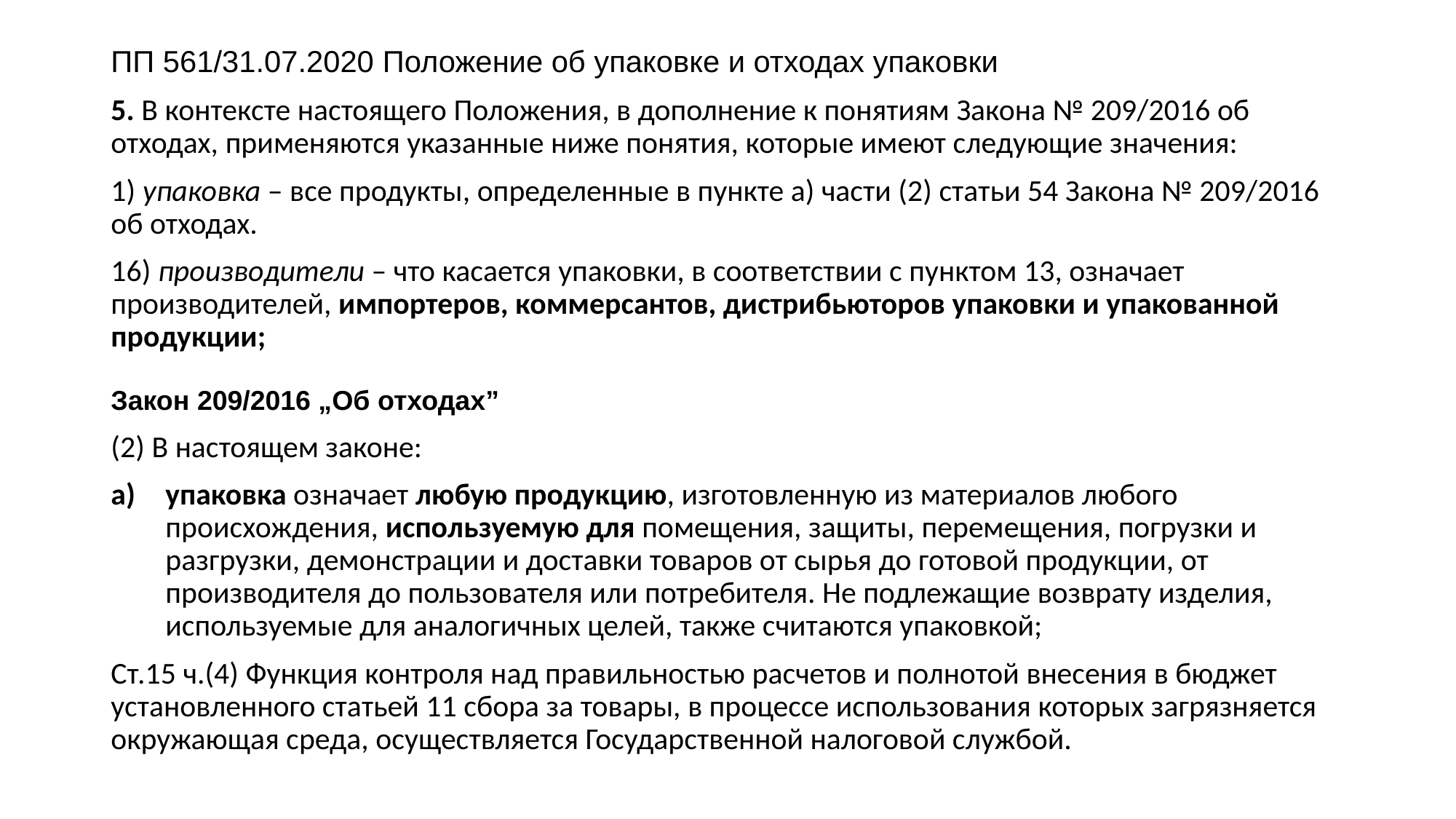

ПП 561/31.07.2020 Положение об упаковке и отходах упаковки
5. В контексте настоящего Положения, в дополнение к понятиям Закона № 209/2016 об отходах, применяются указанные ниже понятия, которые имеют следующие значения:
1) упаковка – все продукты, определенные в пункте а) части (2) статьи 54 Закона № 209/2016 об отходах.
16) производители – что касается упаковки, в соответствии с пунктом 13, означает производителей, импортеров, коммерсантов, дистрибьюторов упаковки и упакованной продукции;

Закон 209/2016 „Об отходах”
(2) В настоящем законе:
упаковка означает любую продукцию, изготовленную из материалов любого происхождения, используемую для помещения, защиты, перемещения, погрузки и разгрузки, демонстрации и доставки товаров от сырья до готовой продукции, от производителя до пользователя или потребителя. Не подлежащие возврату изделия, используемые для аналогичных целей, также считаются упаковкой;
Ст.15 ч.(4) Функция контроля над правильностью расчетов и полнотой внесения в бюджет установленного статьей 11 сбора за товары, в процессе использования которых загрязняется окружающая среда, осуществляется Государственной налоговой службой.